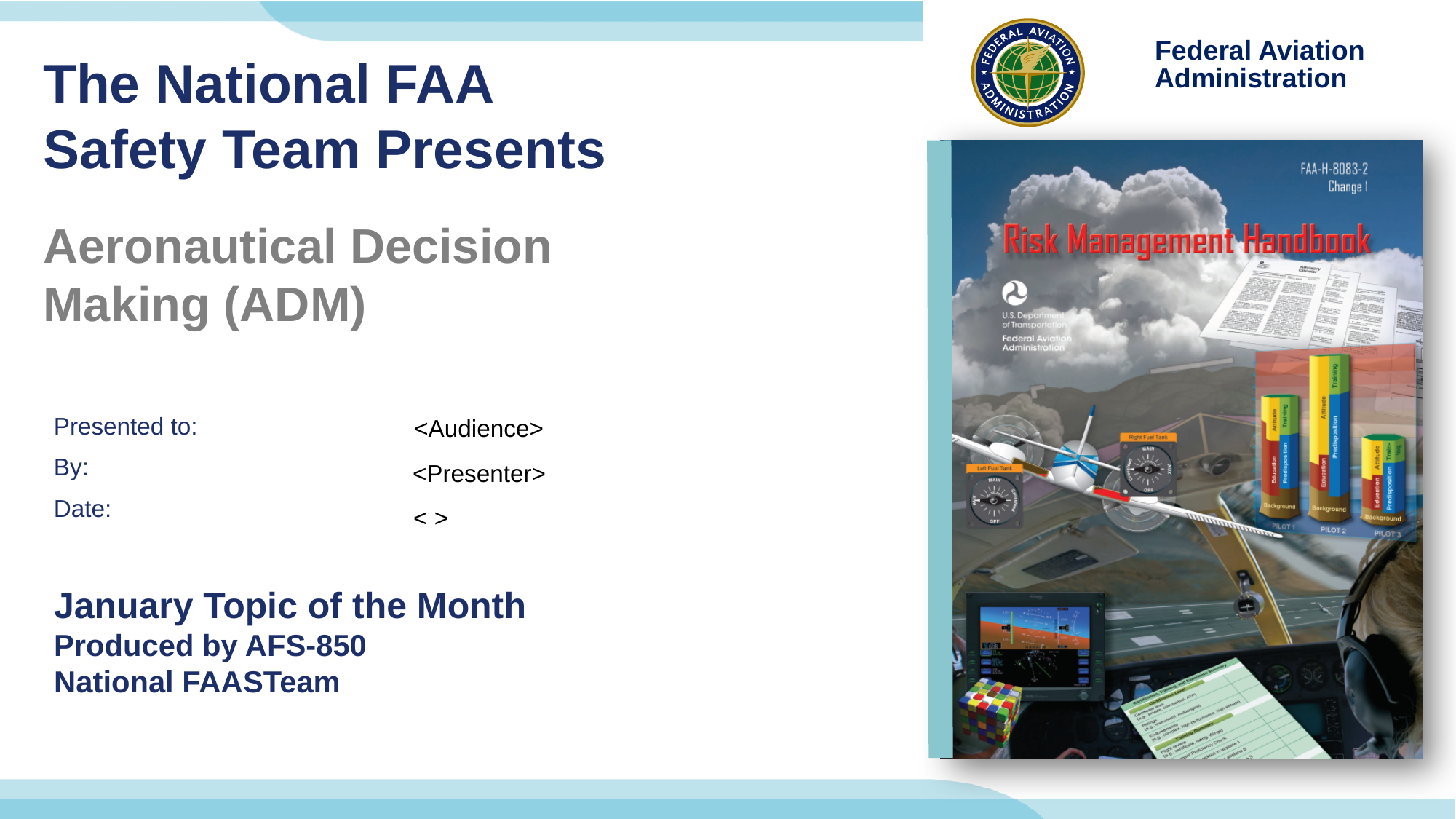

# The National FAA Safety Team Presents
Aeronautical Decision Making (ADM)
<Audience>
<Presenter>
< >